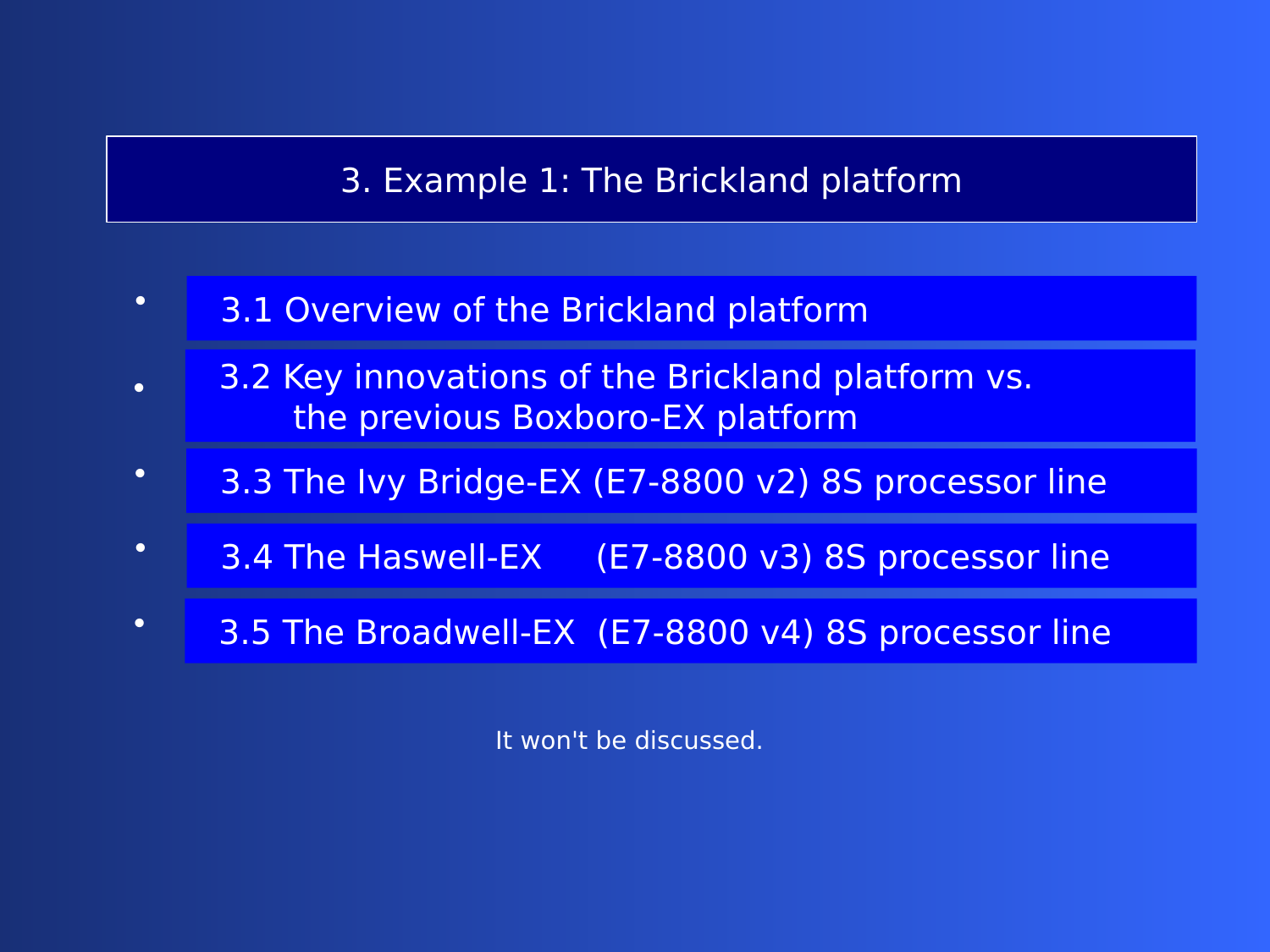

3. Example 1: The Brickland platform
  3.1 Overview of the Brickland platform

  3.2 Key innovations of the Brickland platform vs.
         the previous Boxboro-EX platform

  3.3 The Ivy Bridge-EX (E7-8800 v2) 8S processor line

  3.4 The Haswell-EX     (E7-8800 v3) 8S processor line

  3.5 The Broadwell-EX  (E7-8800 v4) 8S processor line

It won't be discussed.